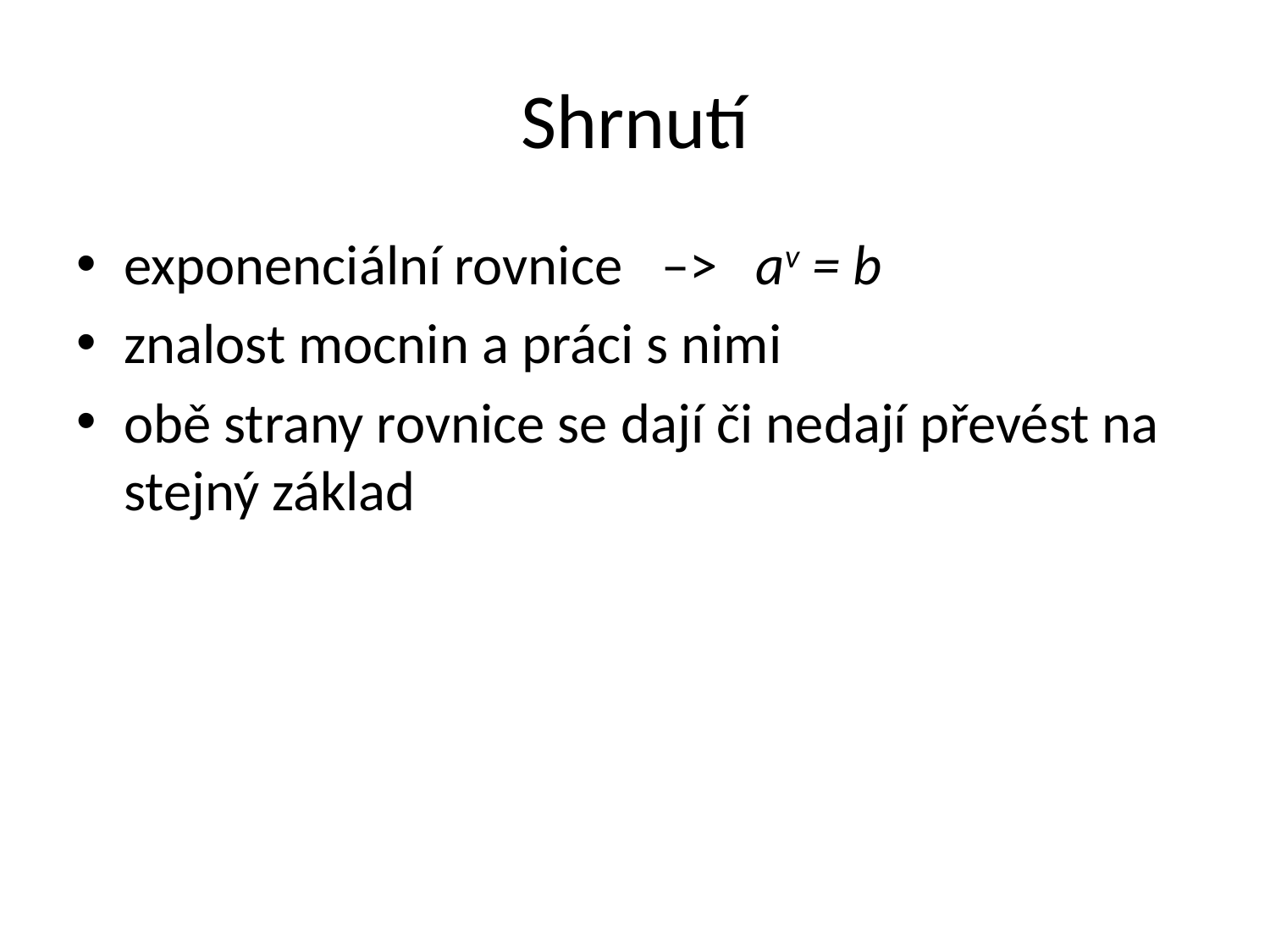

# Shrnutí
exponenciální rovnice   –>   av = b
znalost mocnin a práci s nimi
obě strany rovnice se dají či nedají převést na stejný základ